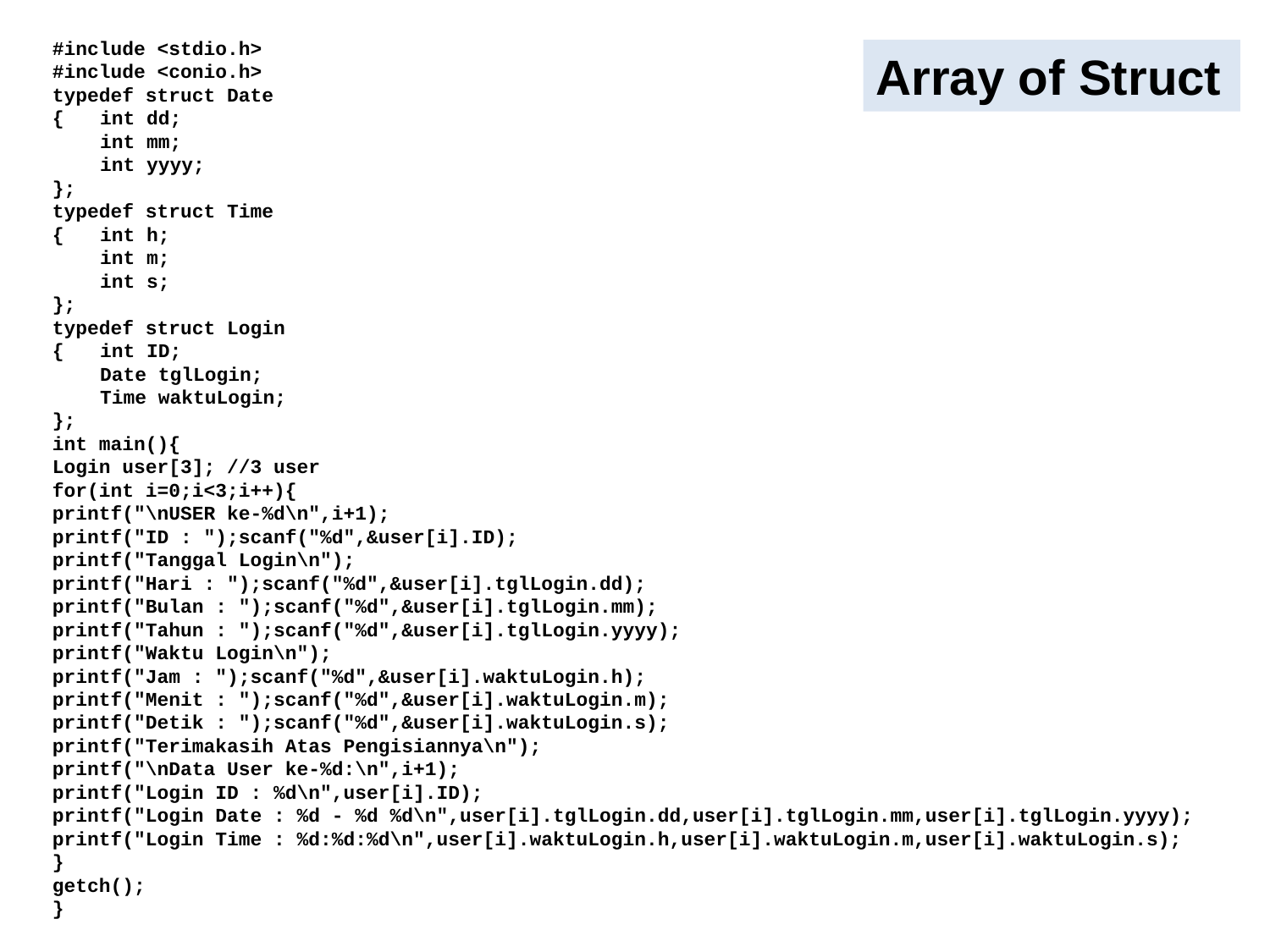

#include <stdio.h>
#include <conio.h>
typedef struct Date
{	int dd;
	int mm;
	int yyyy;
};
typedef struct Time
{	int h;
	int m;
	int s;
};
typedef struct Login
{	int ID;
	Date tglLogin;
	Time waktuLogin;
};
int main(){
Login user[3];	//3 user
for(int i=0;i<3;i++){
printf("\nUSER ke-%d\n",i+1);
printf("ID : ");scanf("%d",&user[i].ID);
printf("Tanggal Login\n");
printf("Hari : ");scanf("%d",&user[i].tglLogin.dd);
printf("Bulan : ");scanf("%d",&user[i].tglLogin.mm);
printf("Tahun : ");scanf("%d",&user[i].tglLogin.yyyy);
printf("Waktu Login\n");
printf("Jam : ");scanf("%d",&user[i].waktuLogin.h);
printf("Menit : ");scanf("%d",&user[i].waktuLogin.m);
printf("Detik : ");scanf("%d",&user[i].waktuLogin.s);
printf("Terimakasih Atas Pengisiannya\n");
printf("\nData User ke-%d:\n",i+1);
printf("Login ID : %d\n",user[i].ID);
printf("Login Date : %d - %d %d\n",user[i].tglLogin.dd,user[i].tglLogin.mm,user[i].tglLogin.yyyy);
printf("Login Time : %d:%d:%d\n",user[i].waktuLogin.h,user[i].waktuLogin.m,user[i].waktuLogin.s);
}
getch();
}
Array of Struct